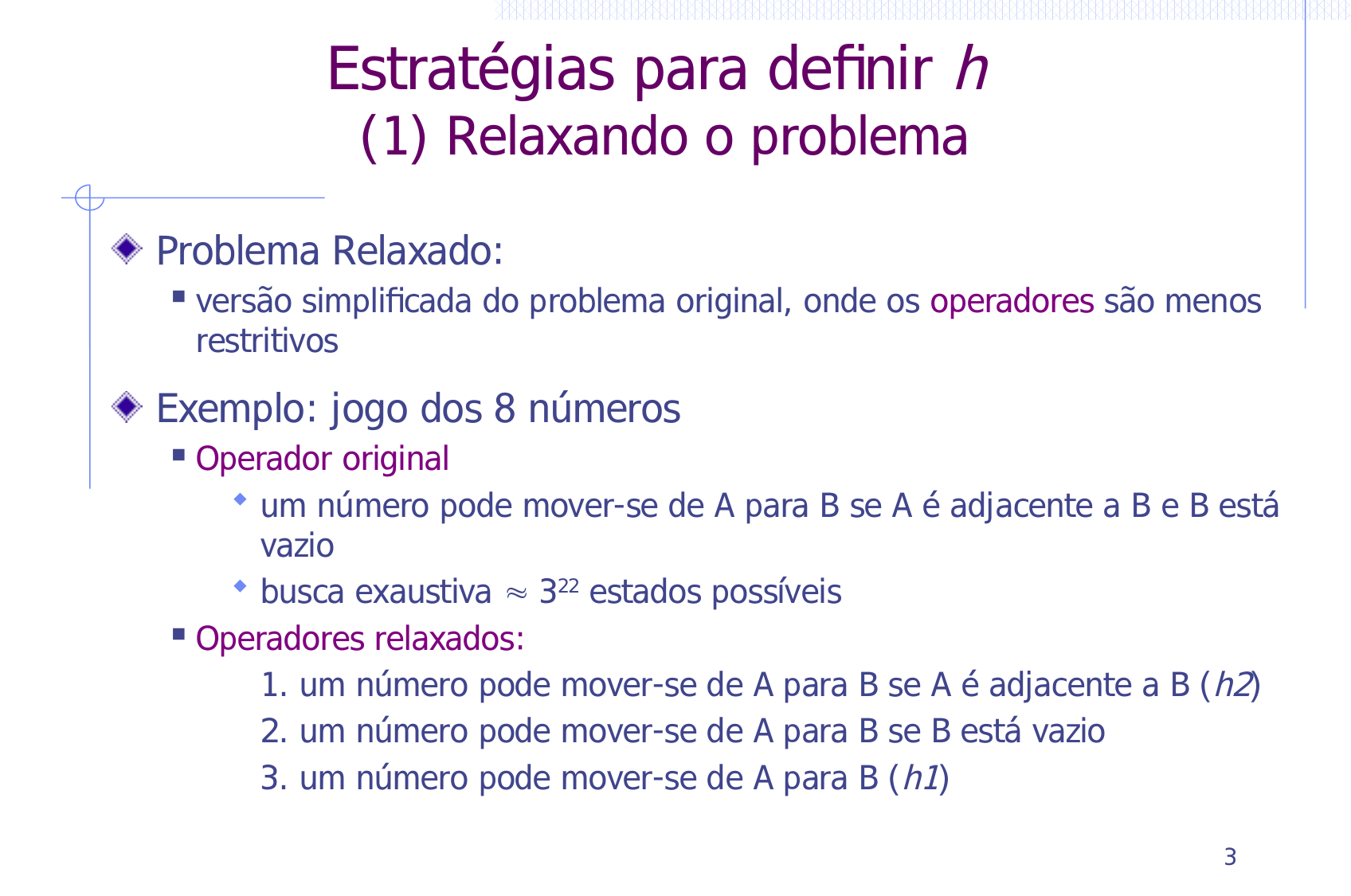

# Estratégias para definir h (1) Relaxando o problema
Problema Relaxado:
versão simplificada do problema original, onde os operadores são menos restritivos
Exemplo: jogo dos 8 números
Operador original
um número pode mover-se de A para B se A é adjacente a B e B está vazio
busca exaustiva ≈ 322 estados possíveis
Operadores relaxados:
	1. um número pode mover-se de A para B se A é adjacente a B (h2)
	2. um número pode mover-se de A para B se B está vazio
	3. um número pode mover-se de A para B (h1)
3